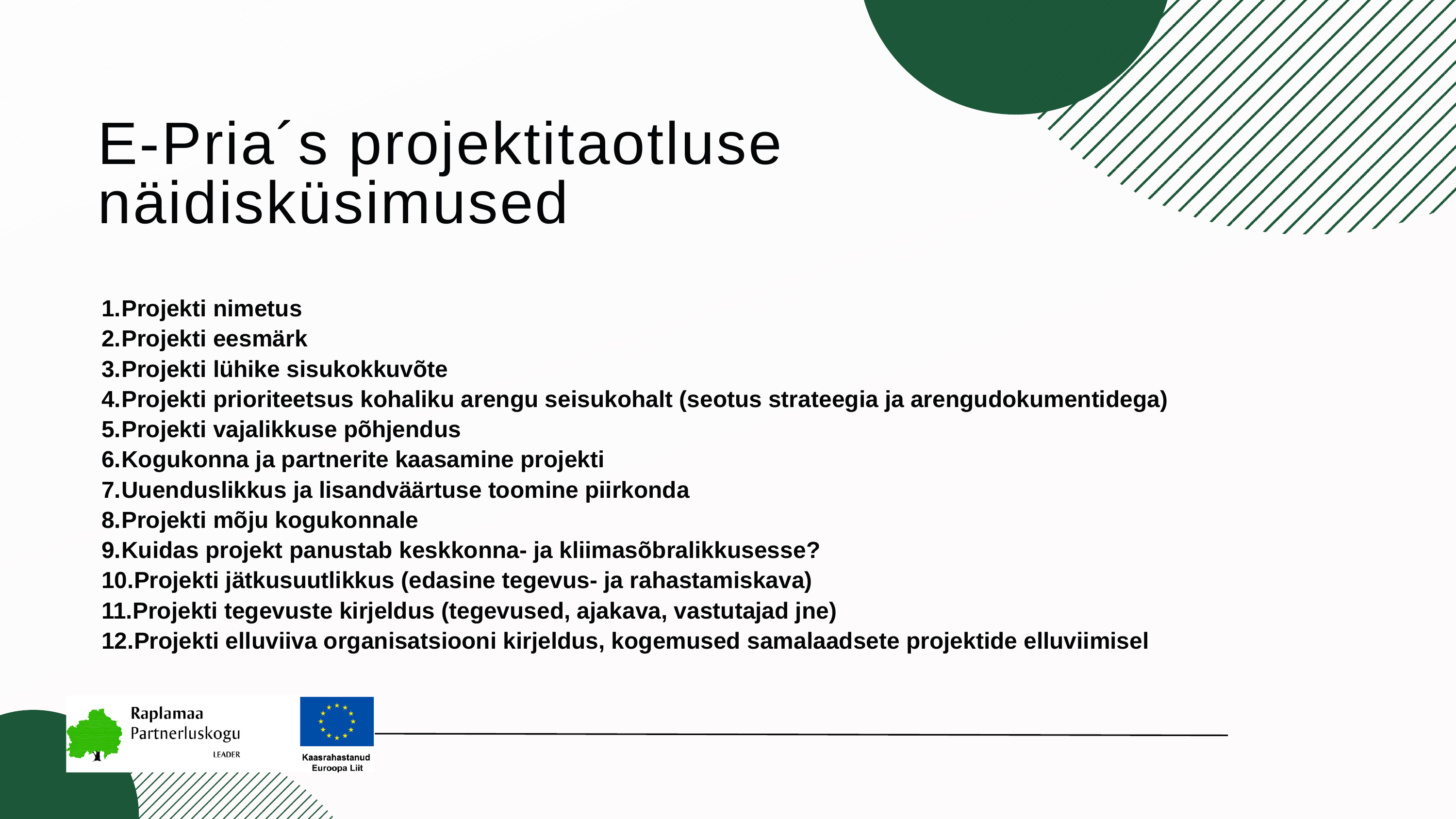

E-Pria´s projektitaotluse näidisküsimused
Projekti nimetus
Projekti eesmärk
Projekti lühike sisukokkuvõte
Projekti prioriteetsus kohaliku arengu seisukohalt (seotus strateegia ja arengudokumentidega)
Projekti vajalikkuse põhjendus
Kogukonna ja partnerite kaasamine projekti
Uuenduslikkus ja lisandväärtuse toomine piirkonda
Projekti mõju kogukonnale
Kuidas projekt panustab keskkonna- ja kliimasõbralikkusesse?
Projekti jätkusuutlikkus (edasine tegevus- ja rahastamiskava)
Projekti tegevuste kirjeldus (tegevused, ajakava, vastutajad jne)
Projekti elluviiva organisatsiooni kirjeldus, kogemused samalaadsete projektide elluviimisel